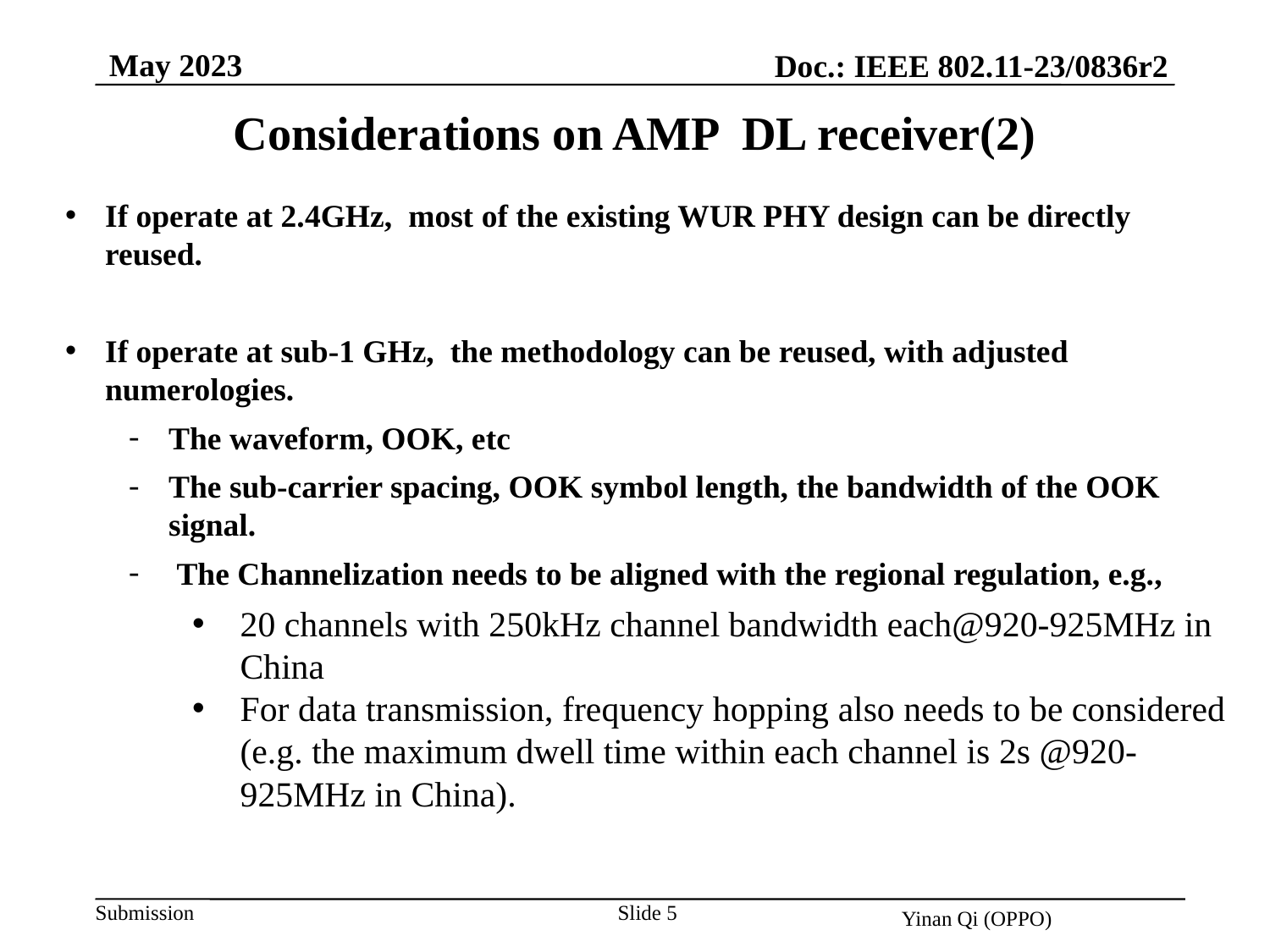

May 2023
Doc.: IEEE 802.11-23/0836r2
Considerations on AMP  DL receiver(2)
If operate at 2.4GHz,  most of the existing WUR PHY design can be directly reused.

If operate at sub-1 GHz,  the methodology can be reused, with adjusted numerologies.
The waveform, OOK, etc
The sub-carrier spacing, OOK symbol length, the bandwidth of the OOK signal.
 The Channelization needs to be aligned with the regional regulation, e.g.,
20 channels with 250kHz channel bandwidth each@920-925MHz in China
For data transmission, frequency hopping also needs to be considered (e.g. the maximum dwell time within each channel is 2s @920-925MHz in China).

Slide 5
Yinan Qi (OPPO)